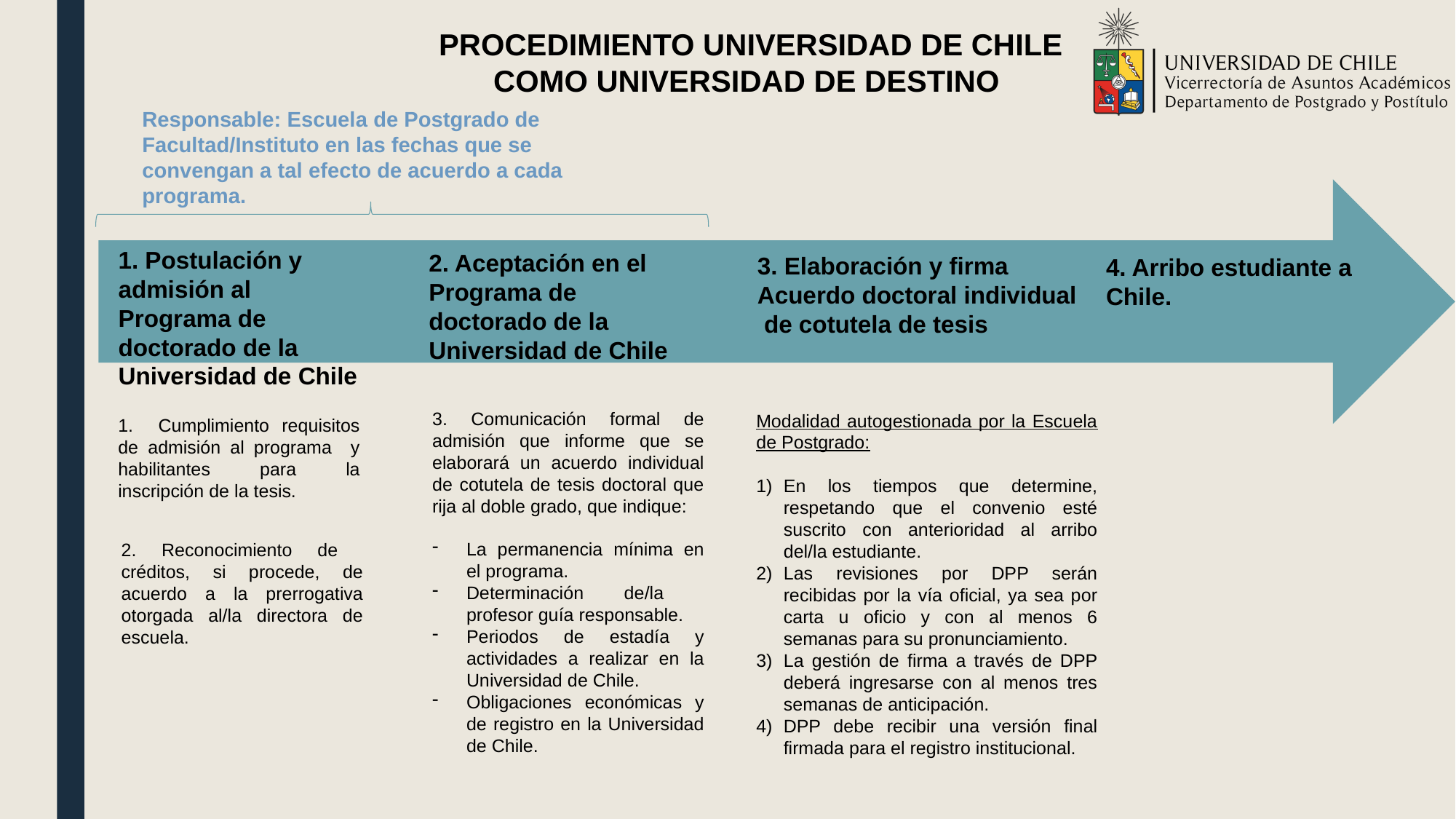

PROCEDIMIENTO UNIVERSIDAD DE CHILE COMO UNIVERSIDAD DE DESTINO
Responsable: Escuela de Postgrado de Facultad/Instituto en las fechas que se convengan a tal efecto de acuerdo a cada programa.

1. Postulación y admisión al Programa de doctorado de la Universidad de Chile
2. Aceptación en el Programa de doctorado de la Universidad de Chile
3. Elaboración y firma Acuerdo doctoral individual  de cotutela de tesis
4. Arribo estudiante a Chile.
3. Comunicación formal de admisión que informe que se elaborará un acuerdo individual de cotutela de tesis doctoral que rija al doble grado, que indique:

La permanencia mínima en el programa.
Determinación de/la  profesor guía responsable.
Periodos de estadía y actividades a realizar en la Universidad de Chile.
Obligaciones económicas y de registro en la Universidad de Chile.
Modalidad autogestionada por la Escuela de Postgrado:

En los tiempos que determine, respetando que el convenio esté suscrito con anterioridad al arribo del/la estudiante.
Las revisiones por DPP serán recibidas por la vía oficial, ya sea por carta u oficio y con al menos 6 semanas para su pronunciamiento.
La gestión de firma a través de DPP deberá ingresarse con al menos tres semanas de anticipación.
DPP debe recibir una versión final firmada para el registro institucional.

1.  Cumplimiento requisitos de admisión al programa  y habilitantes para la inscripción de la tesis.
2. Reconocimiento de  créditos, si procede, de acuerdo a la prerrogativa otorgada al/la directora de escuela.